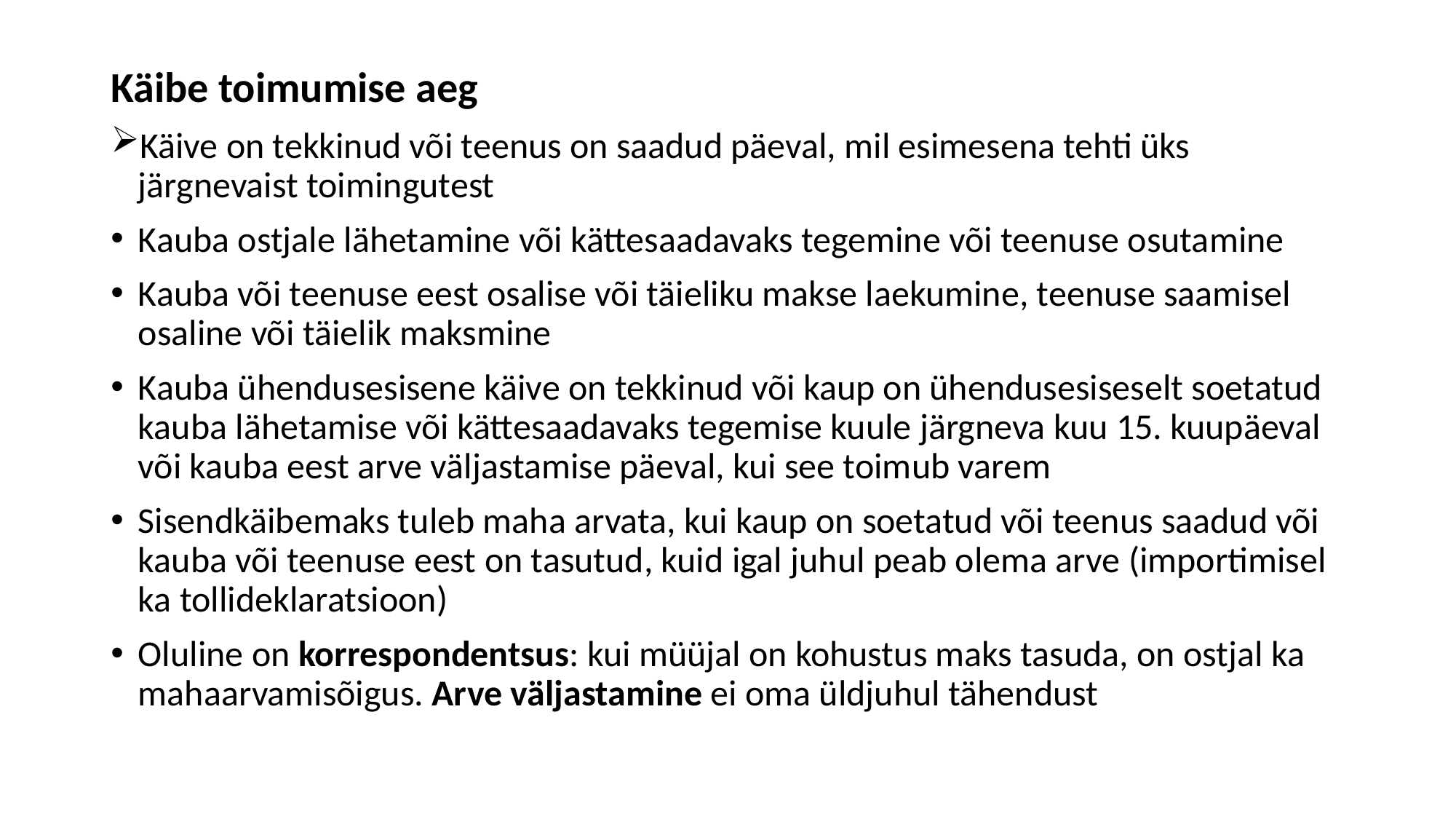

Käibe toimumise aeg
Käive on tekkinud või teenus on saadud päeval, mil esimesena tehti üks järgnevaist toimingutest
Kauba ostjale lähetamine või kättesaadavaks tegemine või teenuse osutamine
Kauba või teenuse eest osalise või täieliku makse laekumine, teenuse saamisel osaline või täielik maksmine
Kauba ühendusesisene käive on tekkinud või kaup on ühendusesiseselt soetatud  kauba lähetamise või kättesaadavaks tegemise kuule järgneva kuu 15. kuupäeval või kauba eest arve väljastamise päeval, kui see toimub varem
Sisendkäibemaks tuleb maha arvata, kui kaup on soetatud või teenus saadud või kauba või teenuse eest on tasutud, kuid igal juhul peab olema arve (importimisel ka tollideklaratsioon)
Oluline on korrespondentsus: kui müüjal on kohustus maks tasuda, on ostjal ka mahaarvamisõigus. Arve väljastamine ei oma üldjuhul tähendust